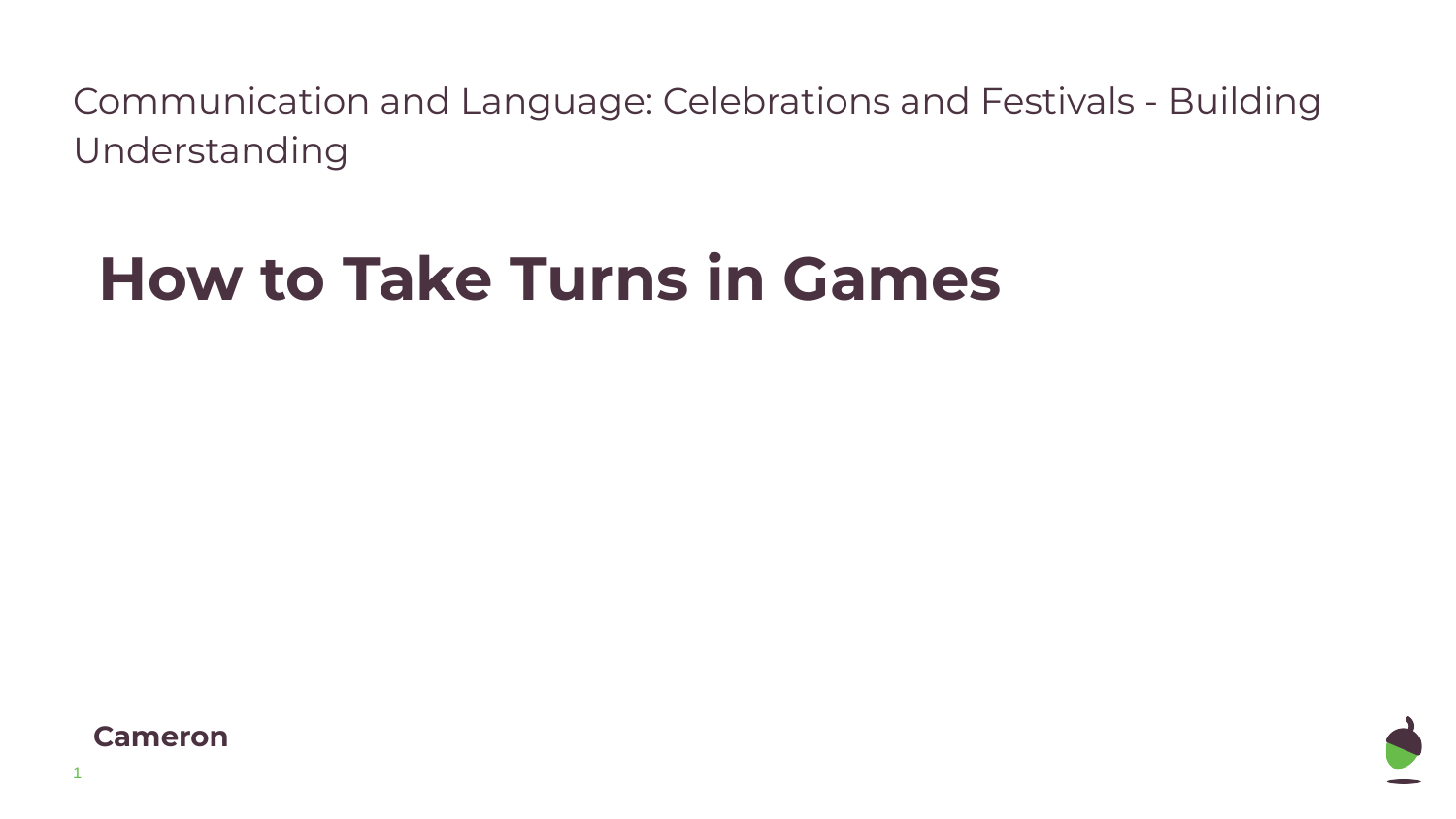

Communication and Language: Celebrations and Festivals - Building Understanding

How to Take Turns in Games
Cameron
1